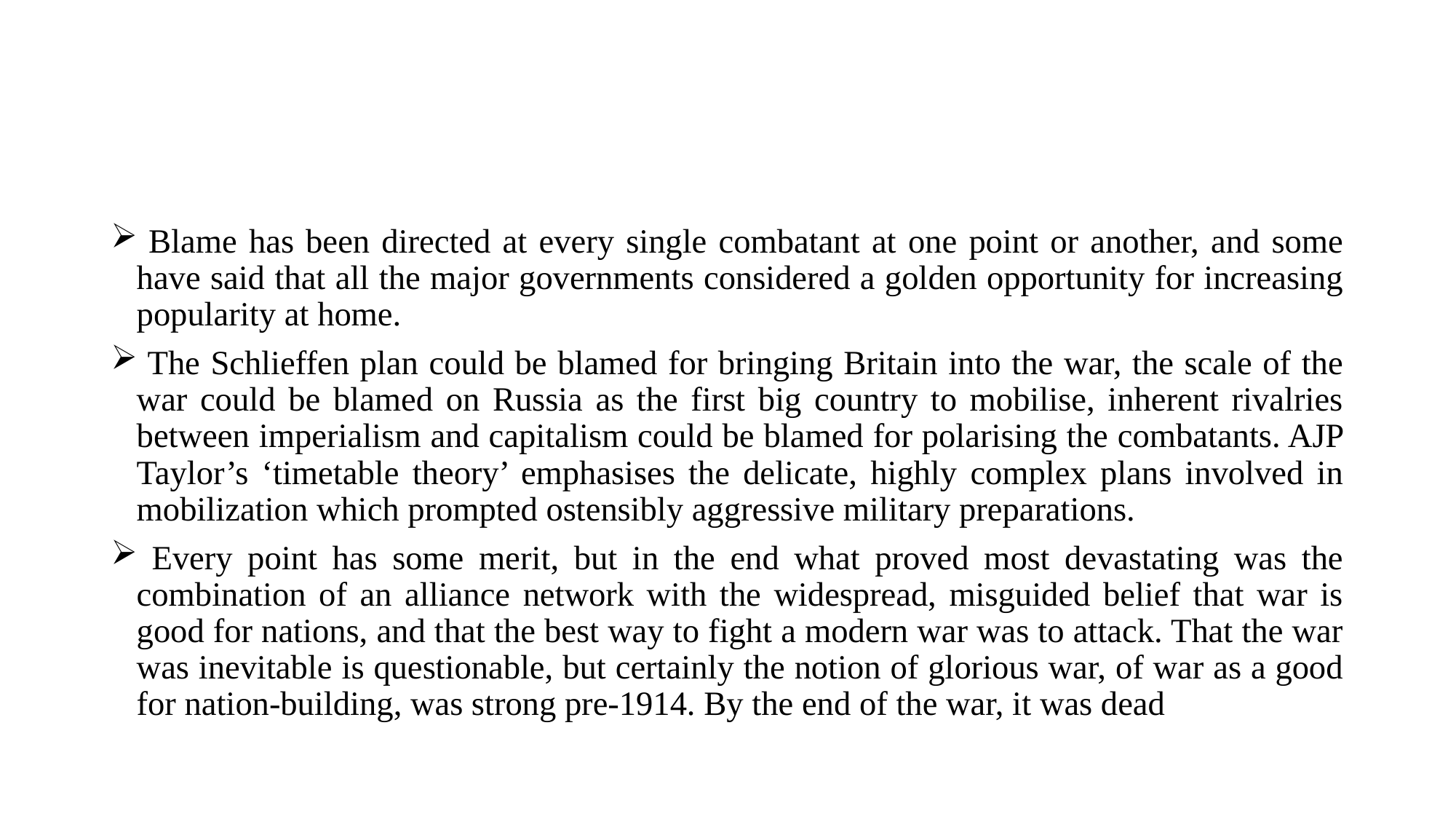

#
 Blame has been directed at every single combatant at one point or another, and some have said that all the major governments considered a golden opportunity for increasing popularity at home.
 The Schlieffen plan could be blamed for bringing Britain into the war, the scale of the war could be blamed on Russia as the first big country to mobilise, inherent rivalries between imperialism and capitalism could be blamed for polarising the combatants. AJP Taylor’s ‘timetable theory’ emphasises the delicate, highly complex plans involved in mobilization which prompted ostensibly aggressive military preparations.
 Every point has some merit, but in the end what proved most devastating was the combination of an alliance network with the widespread, misguided belief that war is good for nations, and that the best way to fight a modern war was to attack. That the war was inevitable is questionable, but certainly the notion of glorious war, of war as a good for nation-building, was strong pre-1914. By the end of the war, it was dead